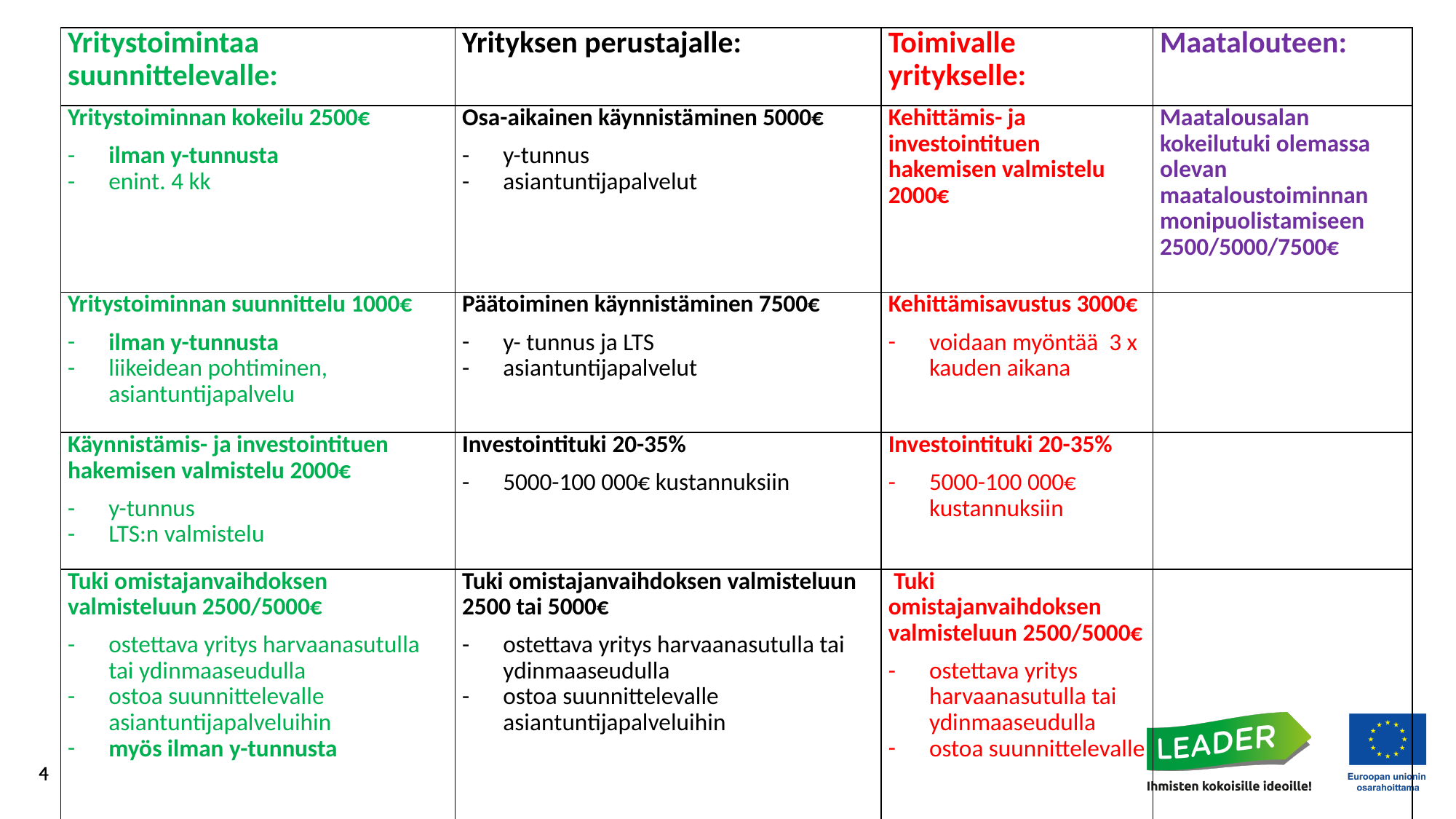

| Yritystoimintaa suunnittelevalle: | Yrityksen perustajalle: | Toimivalle yritykselle: | Maatalouteen: |
| --- | --- | --- | --- |
| Yritystoiminnan kokeilu 2500€ ilman y-tunnusta enint. 4 kk | Osa-aikainen käynnistäminen 5000€ y-tunnus asiantuntijapalvelut | Kehittämis- ja investointituen hakemisen valmistelu 2000€ | Maatalousalan kokeilutuki olemassa olevan maataloustoiminnan monipuolistamiseen 2500/5000/7500€ |
| Yritystoiminnan suunnittelu 1000€ ilman y-tunnusta liikeidean pohtiminen, asiantuntijapalvelu | Päätoiminen käynnistäminen 7500€ y- tunnus ja LTS asiantuntijapalvelut | Kehittämisavustus 3000€ voidaan myöntää 3 x kauden aikana |  |
| Käynnistämis- ja investointituen hakemisen valmistelu 2000€ y-tunnus LTS:n valmistelu | Investointituki 20-35% 5000-100 000€ kustannuksiin | Investointituki 20-35% 5000-100 000€ kustannuksiin |  |
| Tuki omistajanvaihdoksen valmisteluun 2500/5000€ ostettava yritys harvaanasutulla tai ydinmaaseudulla ostoa suunnittelevalle asiantuntijapalveluihin myös ilman y-tunnusta | Tuki omistajanvaihdoksen valmisteluun 2500 tai 5000€ ostettava yritys harvaanasutulla tai ydinmaaseudulla ostoa suunnittelevalle asiantuntijapalveluihin | Tuki omistajanvaihdoksen valmisteluun 2500/5000€ ostettava yritys harvaanasutulla tai ydinmaaseudulla ostoa suunnittelevalle |  |